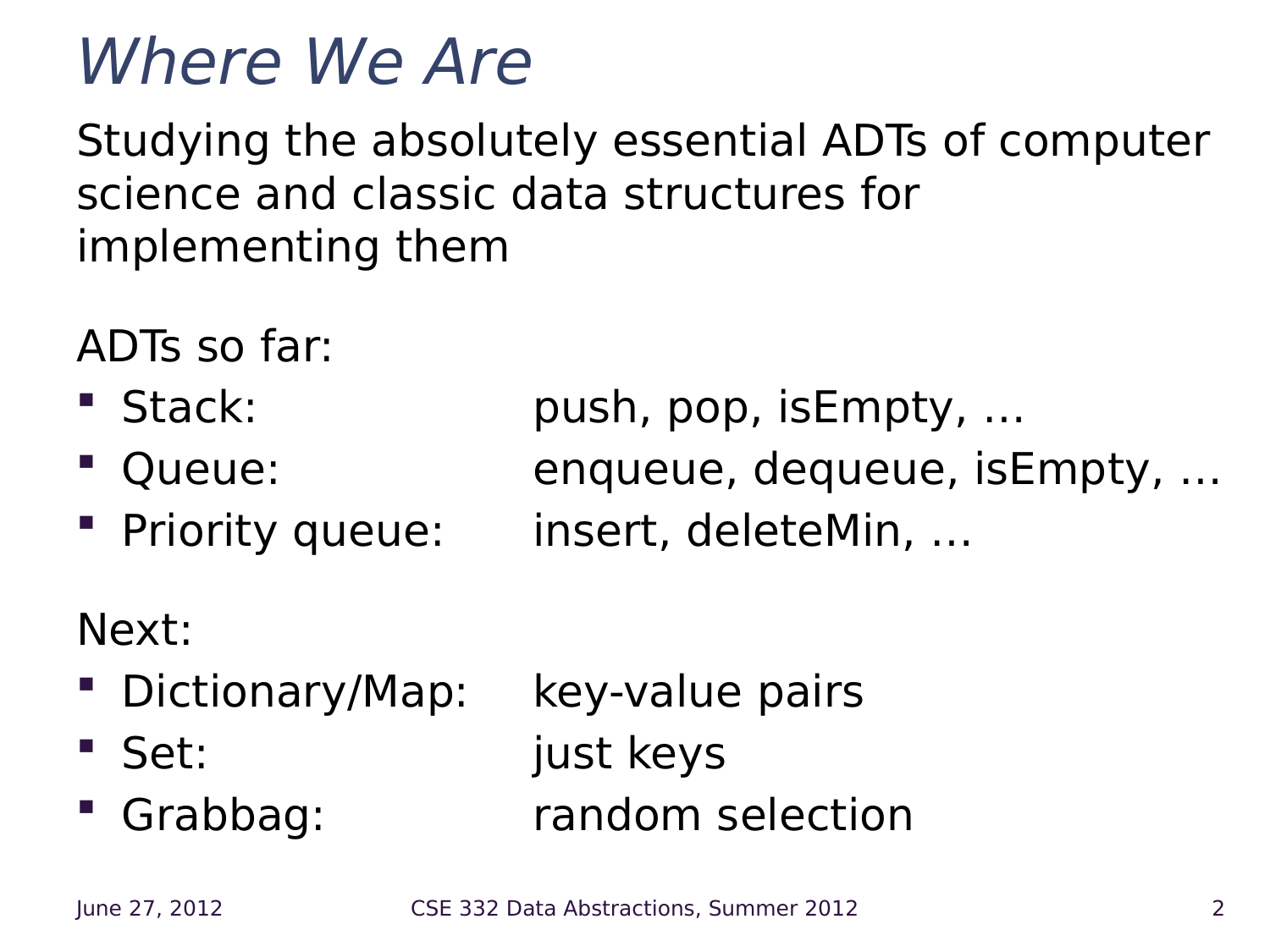

# Where We Are
Studying the absolutely essential ADTs of computer science and classic data structures for implementing them

ADTs so far:
Stack: 	push, pop, isEmpty, …
Queue: 	enqueue, dequeue, isEmpty, …
Priority queue:	insert, deleteMin, …

Next:
Dictionary/Map:	key-value pairs
Set: 	just keys
Grabbag: 	random selection
June 27, 2012
CSE 332 Data Abstractions, Summer 2012
2